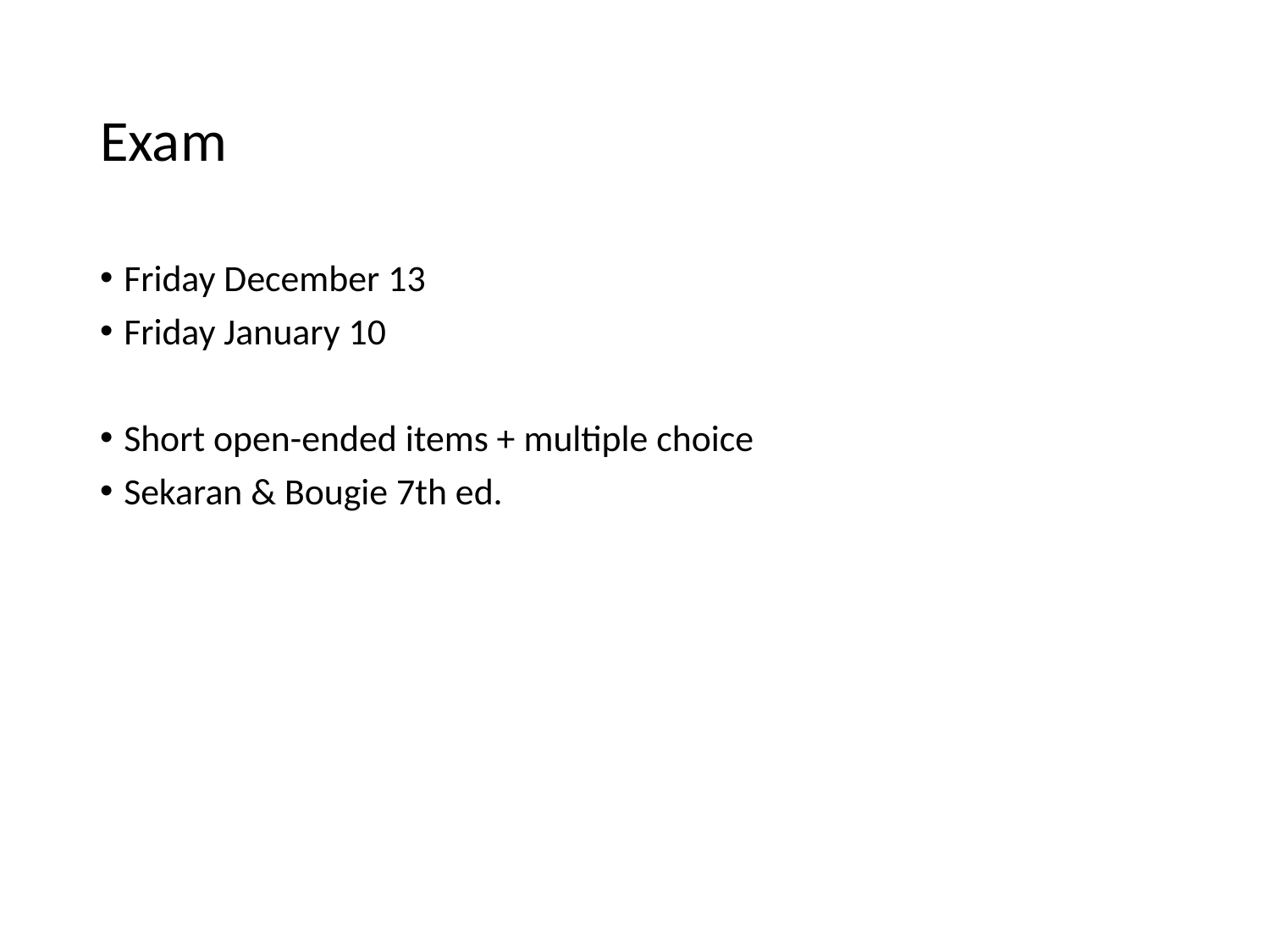

# Exam
Friday December 13
Friday January 10

Short open-ended items + multiple choice
Sekaran & Bougie 7th ed.